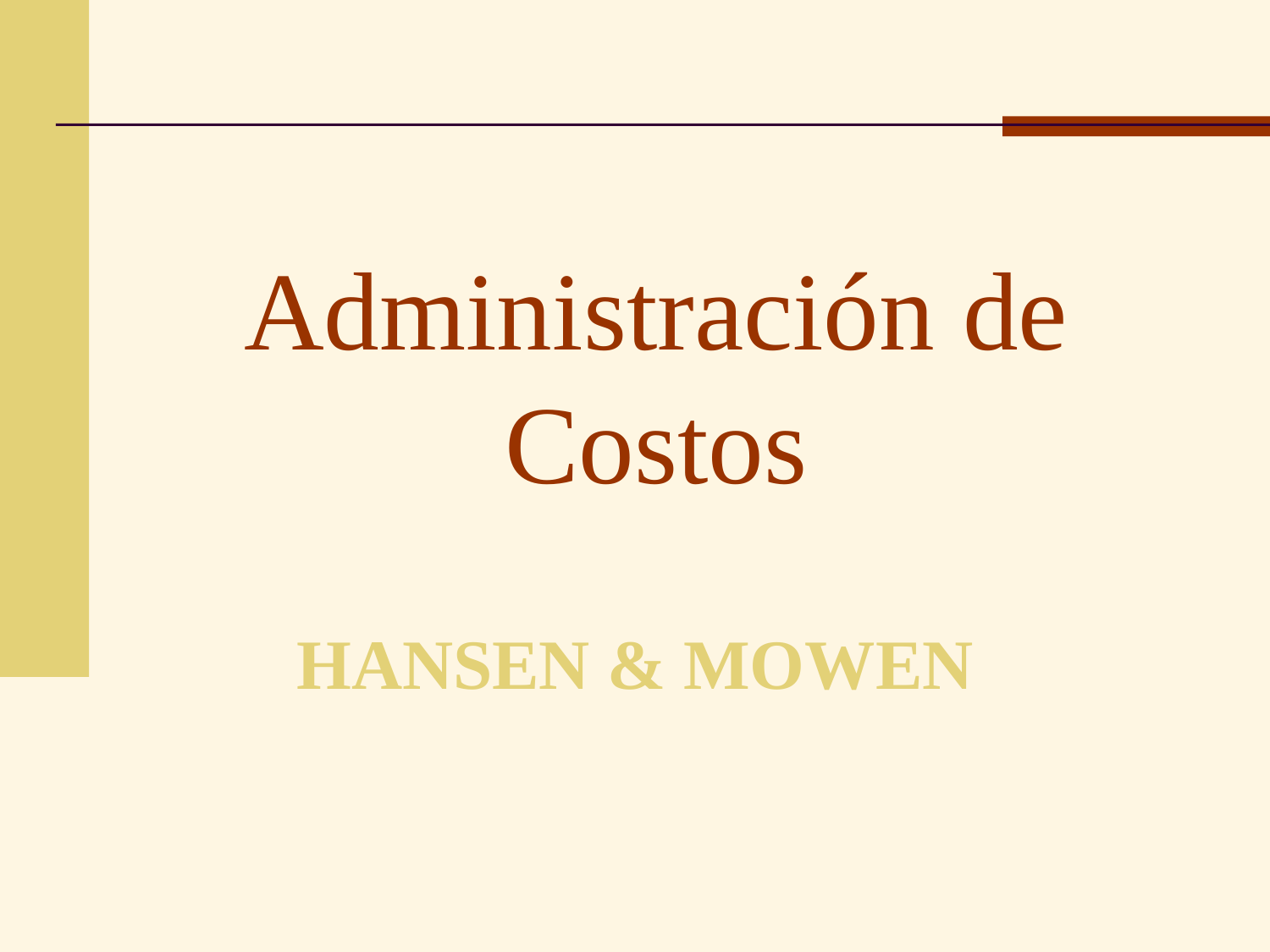

# Administración de Costos
HANSEN & MOWEN